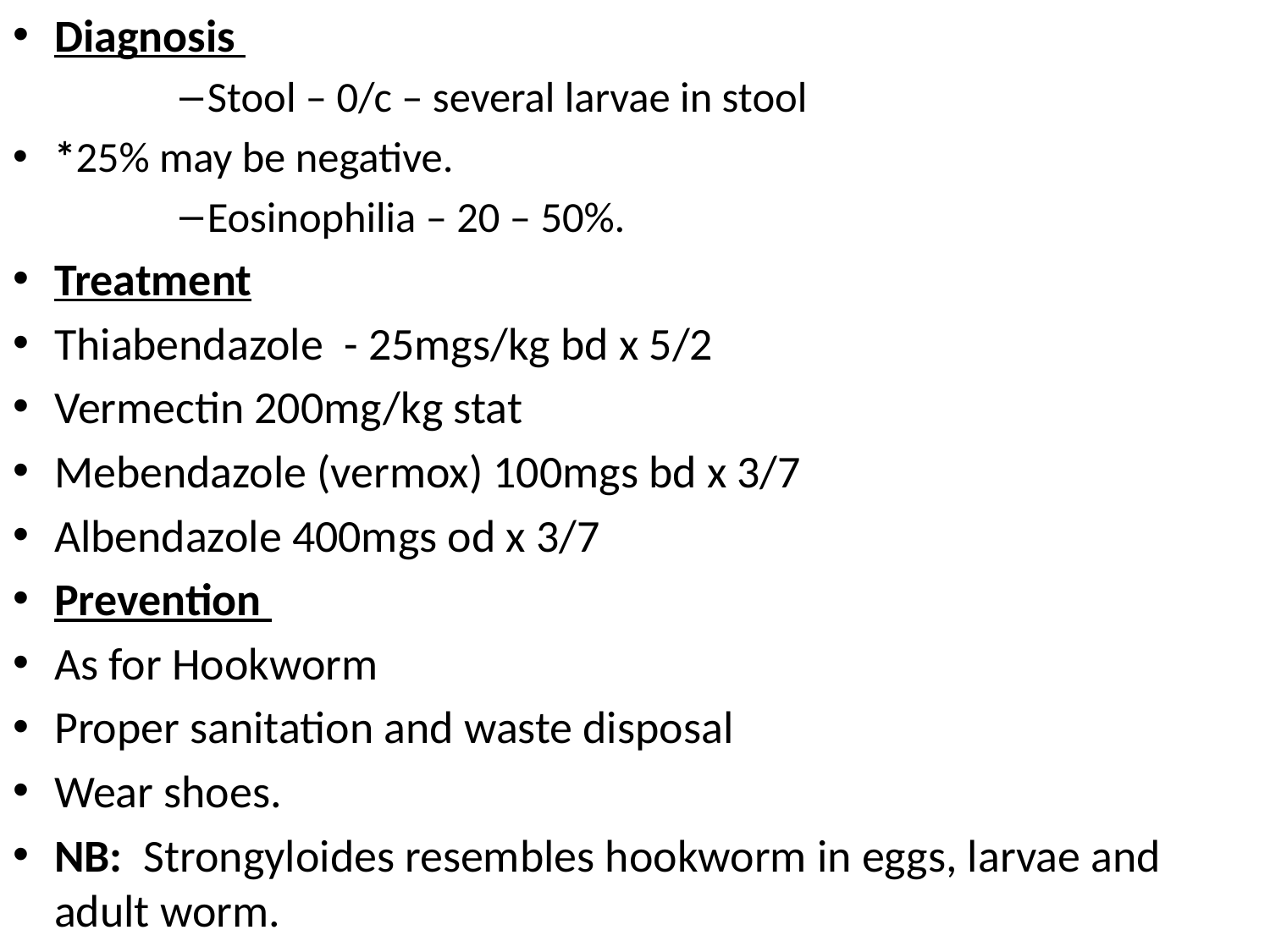

Diagnosis
Stool – 0/c – several larvae in stool
*25% may be negative.
Eosinophilia – 20 – 50%.
Treatment
Thiabendazole  - 25mgs/kg bd x 5/2
Vermectin 200mg/kg stat
Mebendazole (vermox) 100mgs bd x 3/7
Albendazole 400mgs od x 3/7
Prevention
As for Hookworm
Proper sanitation and waste disposal
Wear shoes.
NB:  Strongyloides resembles hookworm in eggs, larvae and adult worm.
#